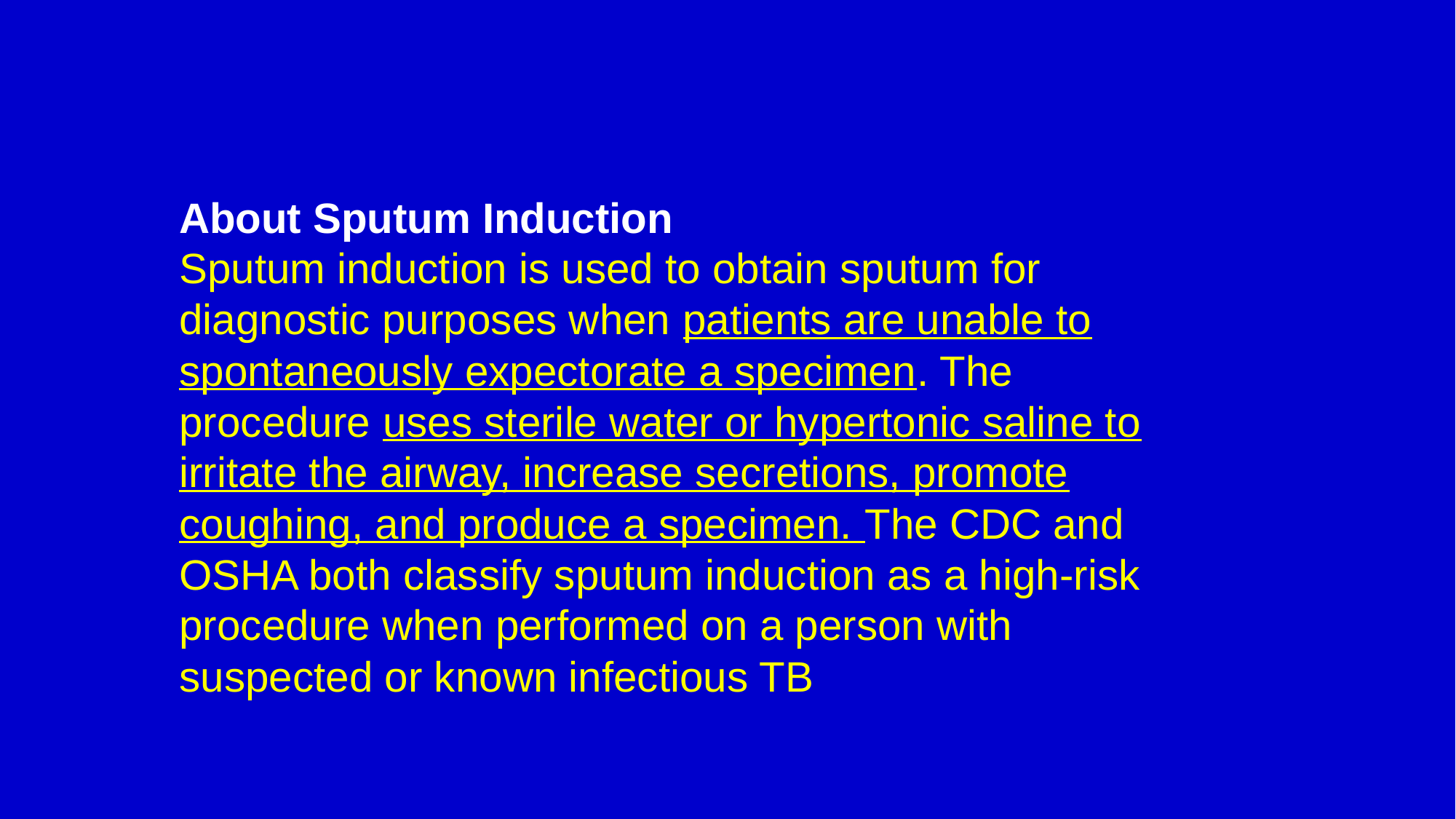

About Sputum Induction
Sputum induction is used to obtain sputum for diagnostic purposes when patients are unable to spontaneously expectorate a specimen. The procedure uses sterile water or hypertonic saline to irritate the airway, increase secretions, promote coughing, and produce a specimen. The CDC and OSHA both classify sputum induction as a high-risk procedure when performed on a person with suspected or known infectious TB